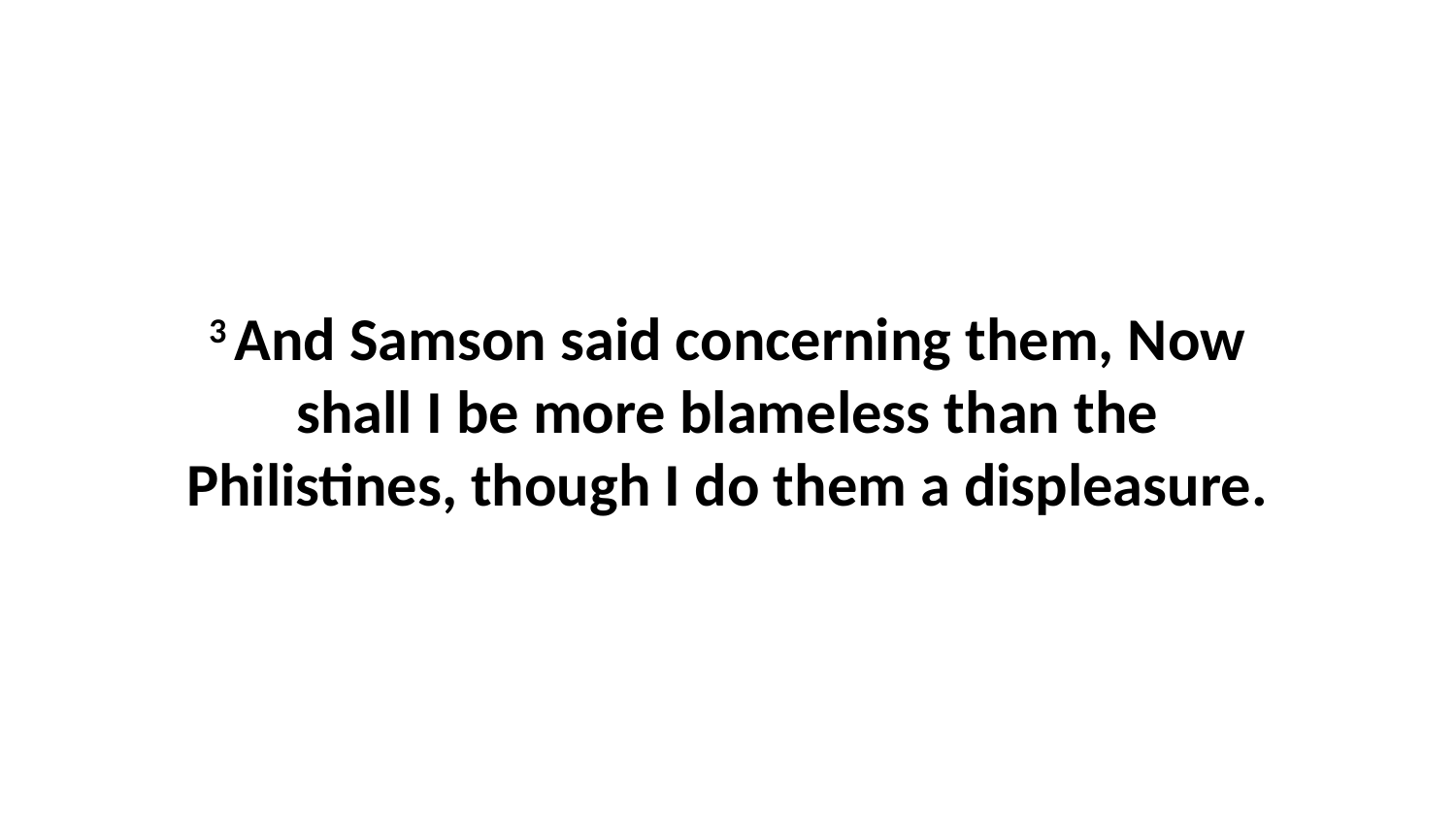

3 And Samson said concerning them, Now shall I be more blameless than the Philistines, though I do them a displeasure.